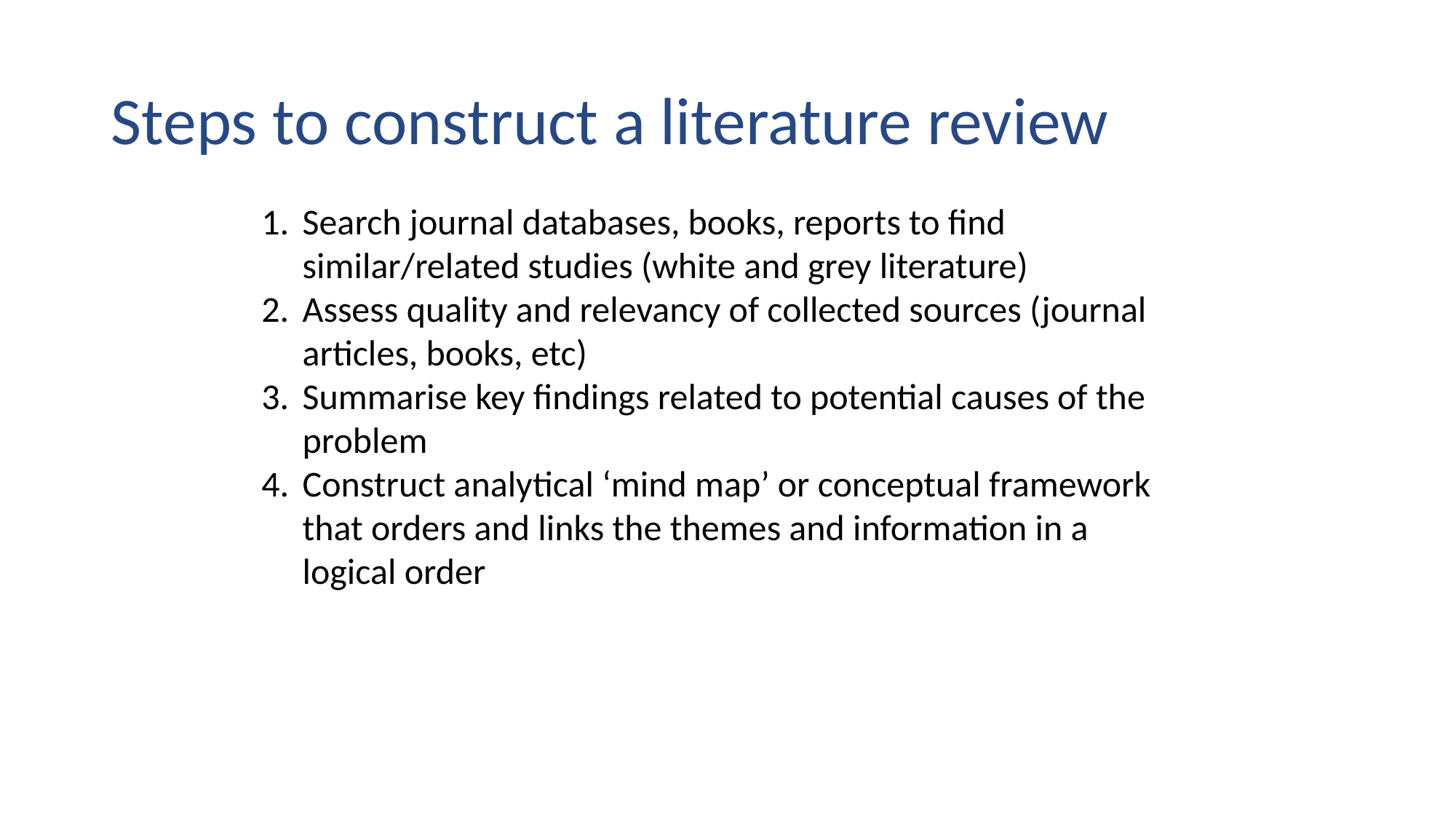

# Steps to construct a literature review
Search journal databases, books, reports to find similar/related studies (white and grey literature)
Assess quality and relevancy of collected sources (journal articles, books, etc)
Summarise key findings related to potential causes of the problem
Construct analytical ‘mind map’ or conceptual framework that orders and links the themes and information in a logical order